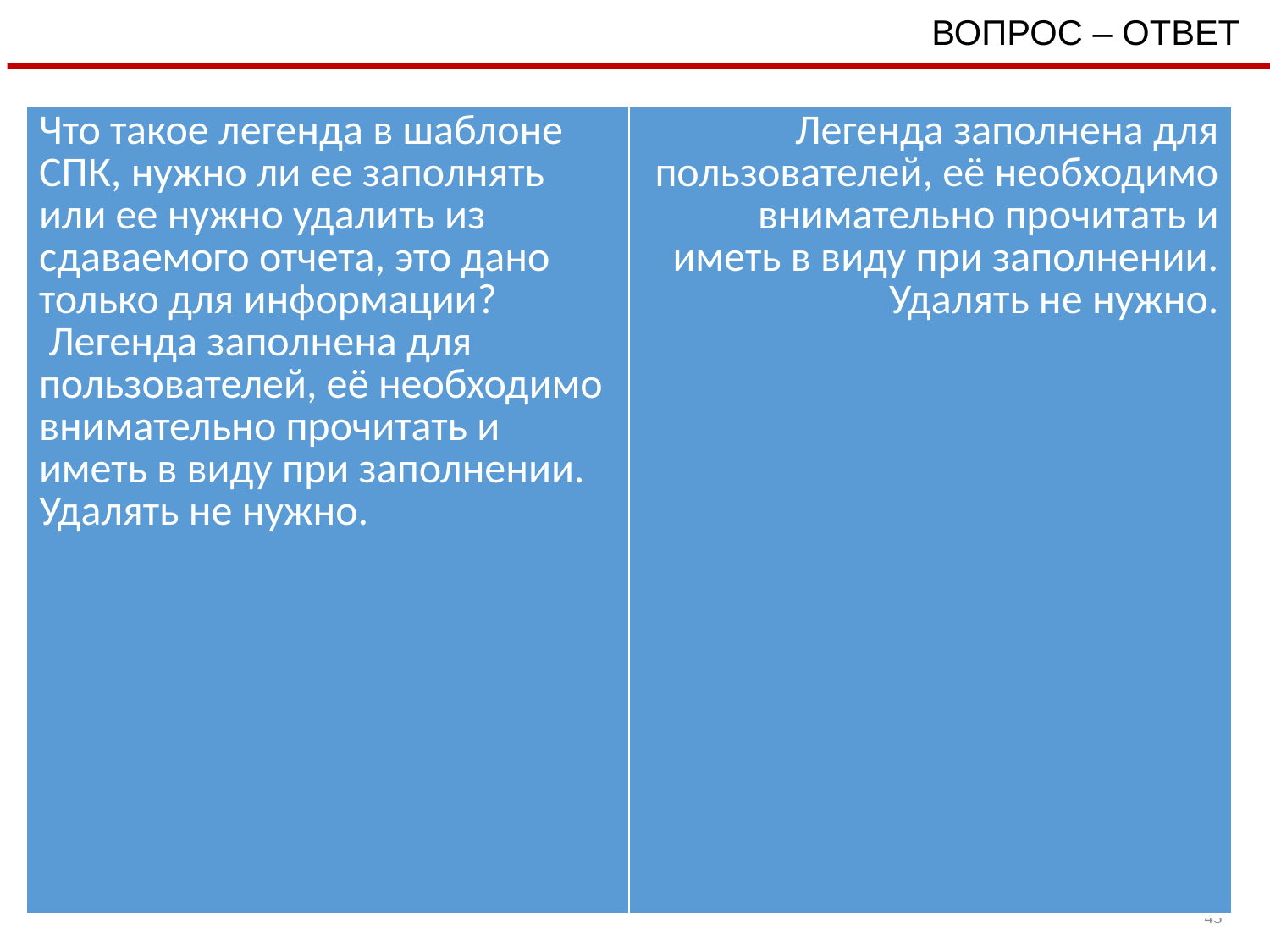

ВОПРОС – ОТВЕТ

| Что такое легенда в шаблоне СПК, нужно ли ее заполнять или ее нужно удалить из сдаваемого отчета, это дано только для информации?   Легенда заполнена для пользователей, её необходимо внимательно прочитать и иметь в виду при заполнении. Удалять не нужно. | Легенда заполнена для пользователей, её необходимо внимательно прочитать и иметь в виду при заполнении. Удалять не нужно. |
| --- | --- |
45